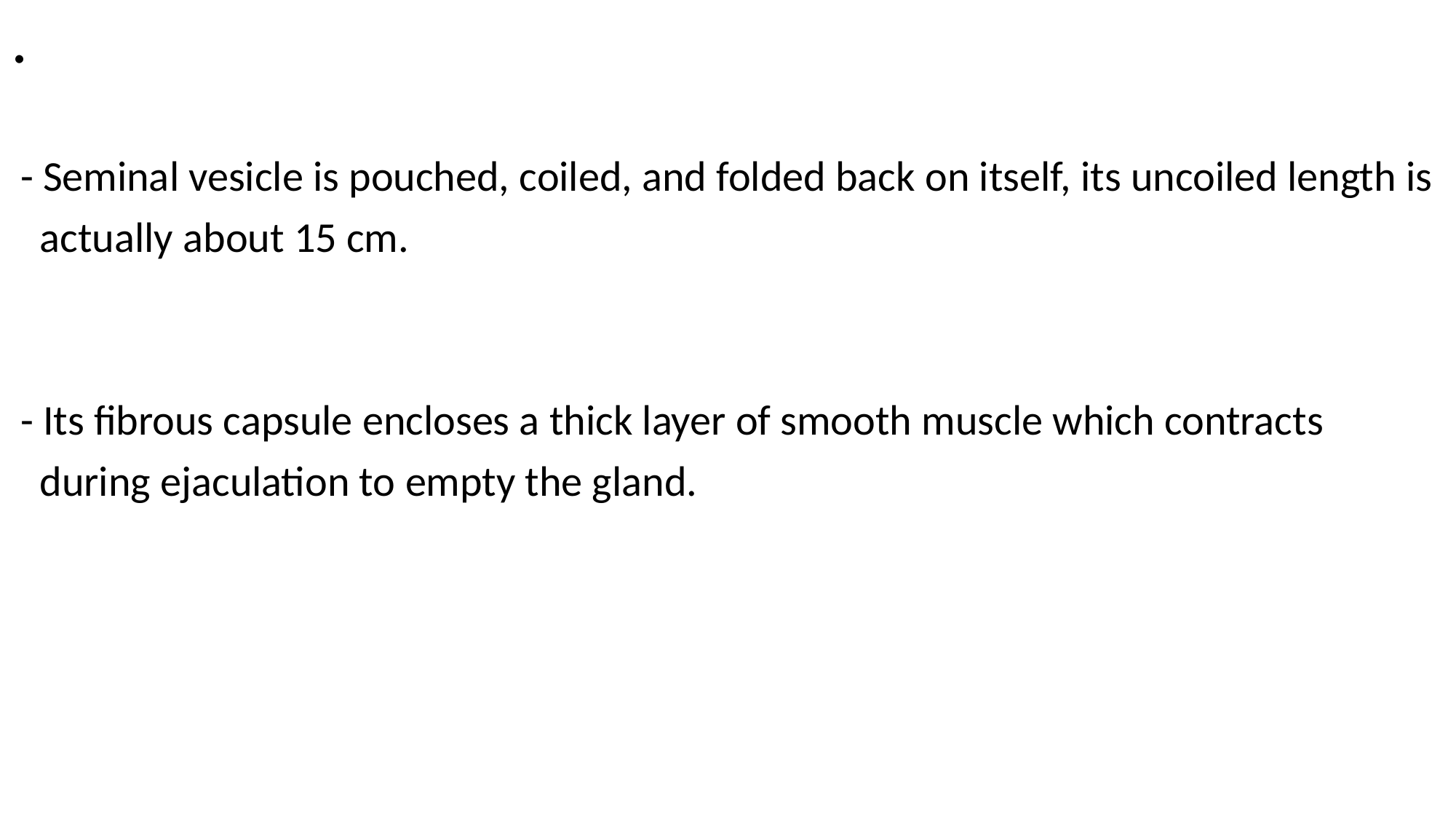

# .

 - Seminal vesicle is pouched, coiled, and folded back on itself, its uncoiled length is
   actually about 15 cm.

 - Its fibrous capsule encloses a thick layer of smooth muscle which contracts
   during ejaculation to empty the gland.